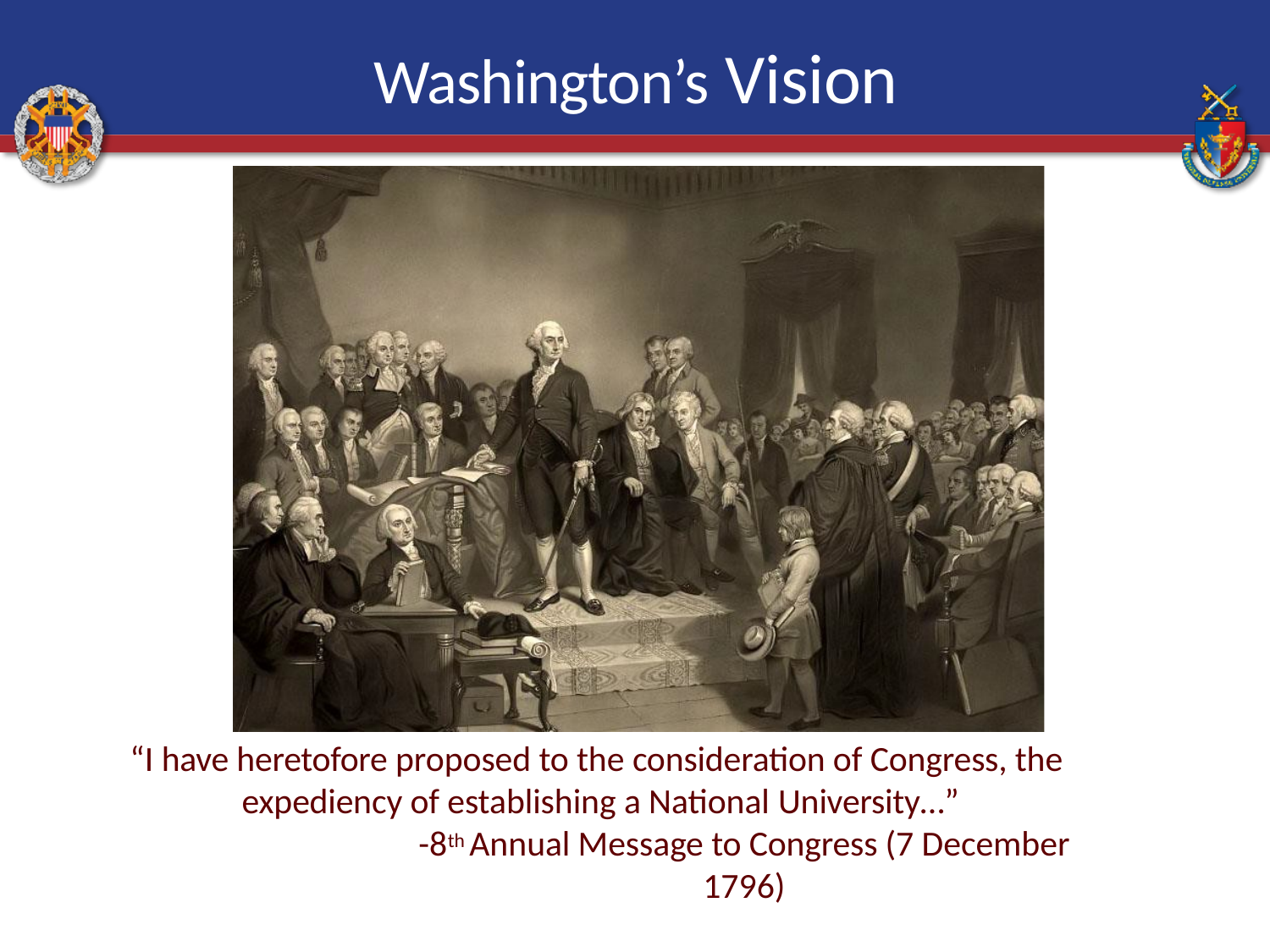

# Washington’s Vision

“I have heretofore proposed to the consideration of Congress, the  expediency of establishing a National University…”
-8th Annual Message to Congress (7 December 1796)